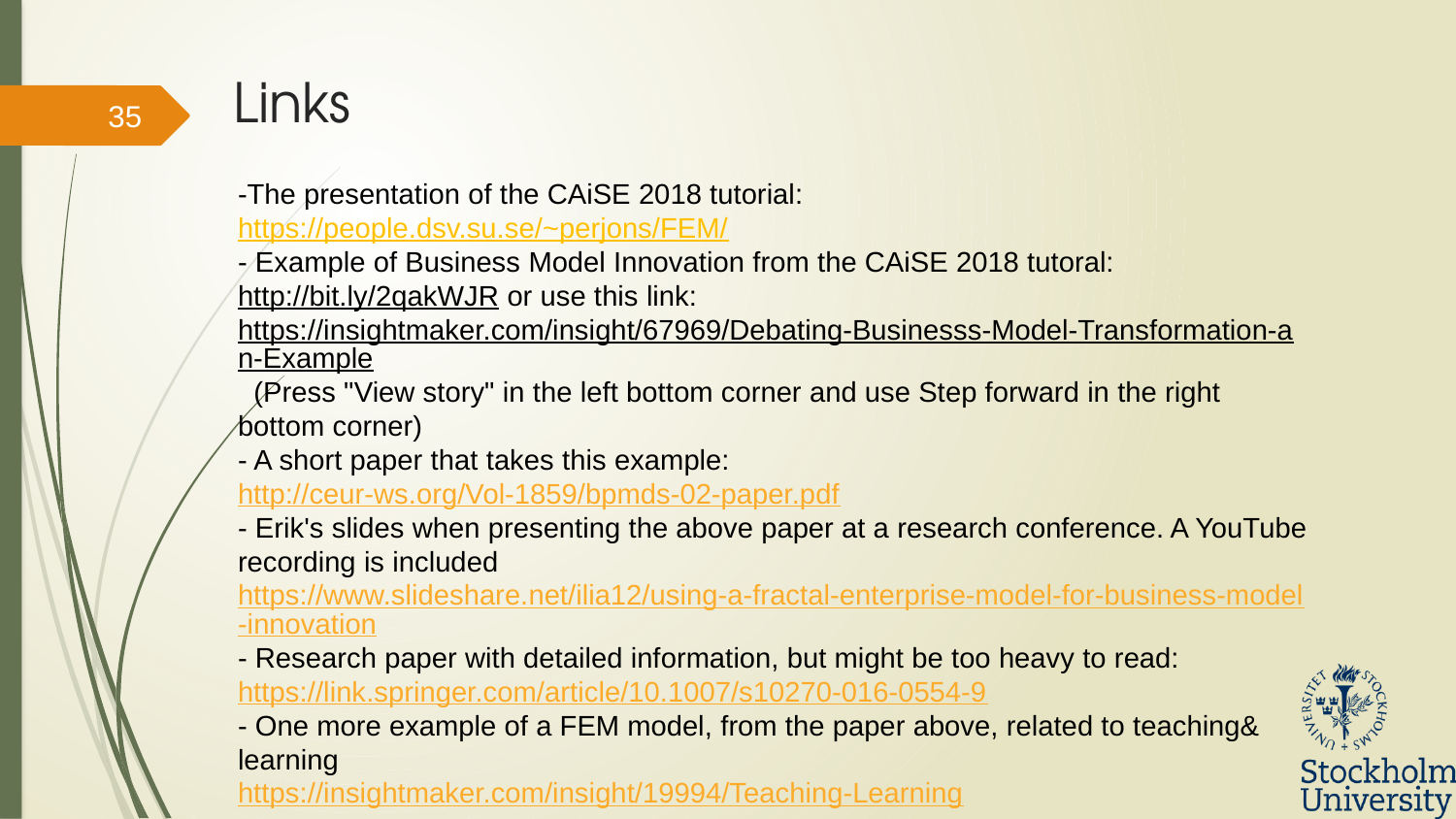

# Links
35
-The presentation of the CAiSE 2018 tutorial:
https://people.dsv.su.se/~perjons/FEM/
- Example of Business Model Innovation from the CAiSE 2018 tutoral:
http://bit.ly/2qakWJR or use this link:
https://insightmaker.com/insight/67969/Debating-Businesss-Model-Transformation-an-Example  (Press "View story" in the left bottom corner and use Step forward in the right bottom corner)
- A short paper that takes this example:
http://ceur-ws.org/Vol-1859/bpmds-02-paper.pdf
- Erik's slides when presenting the above paper at a research conference. A YouTube recording is included
https://www.slideshare.net/ilia12/using-a-fractal-enterprise-model-for-business-model-innovation
- Research paper with detailed information, but might be too heavy to read:
https://link.springer.com/article/10.1007/s10270-016-0554-9
- One more example of a FEM model, from the paper above, related to teaching& learning
https://insightmaker.com/insight/19994/Teaching-Learning